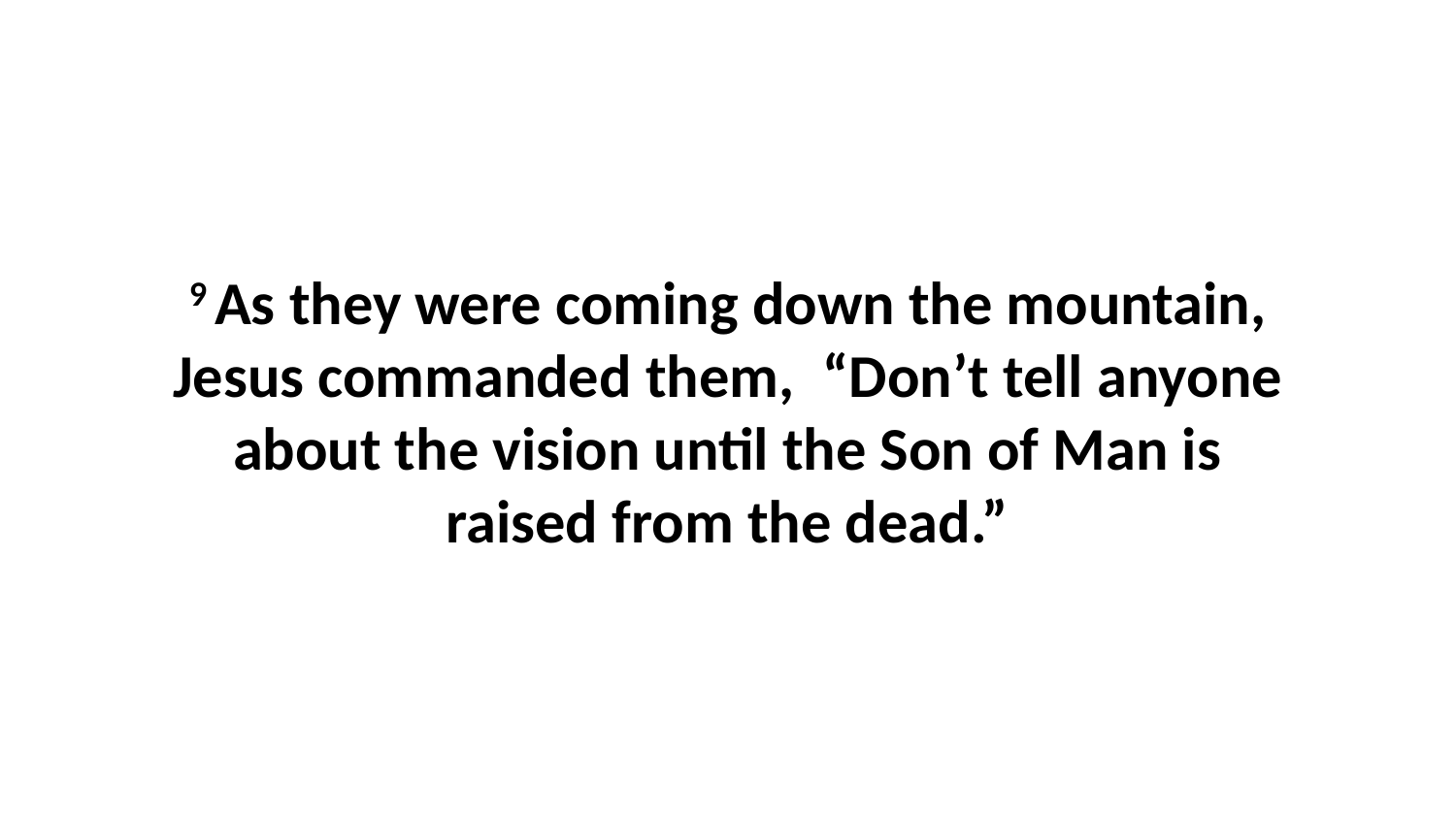

9 As they were coming down the mountain, Jesus commanded them,  “Don’t tell anyone about the vision until the Son of Man is raised from the dead.”